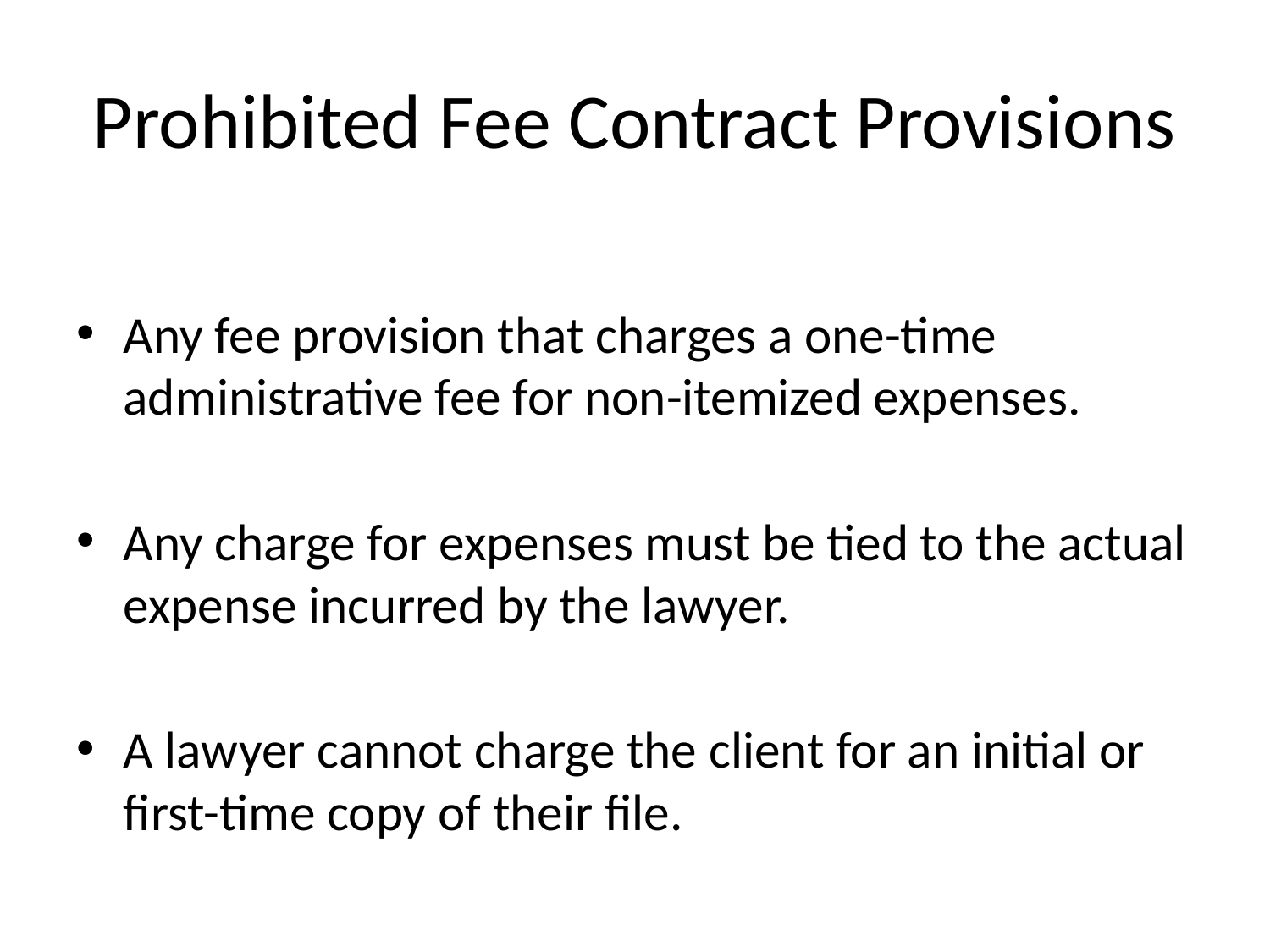

# Prohibited Fee Contract Provisions

Any fee provision that charges a one-time administrative fee for non-itemized expenses.

Any charge for expenses must be tied to the actual expense incurred by the lawyer.

A lawyer cannot charge the client for an initial or first-time copy of their file.